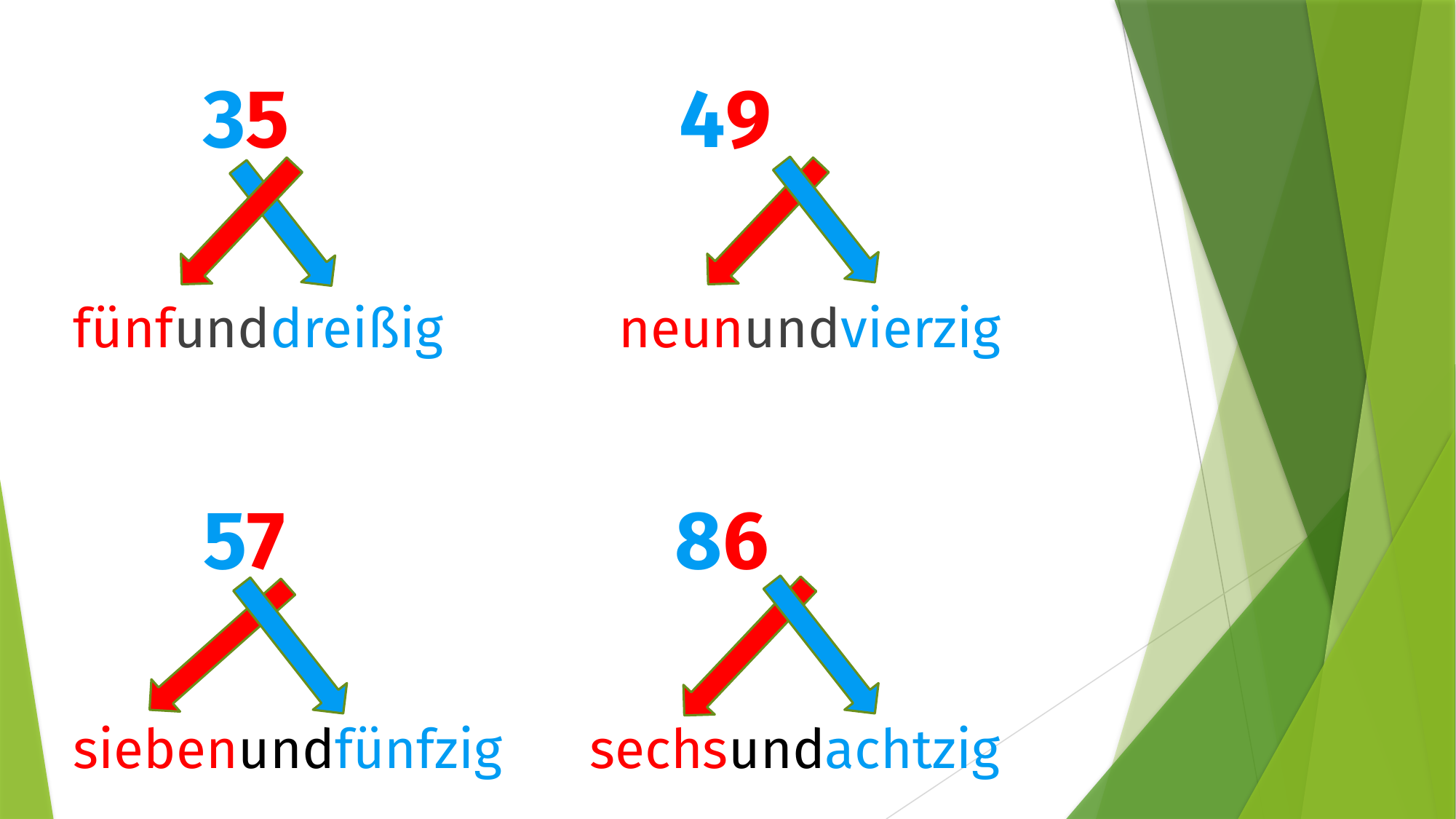

35                  49

fünfunddreißig            neunundvierzig

      57                  86

siebenundfünfzig      sechsundachtzig